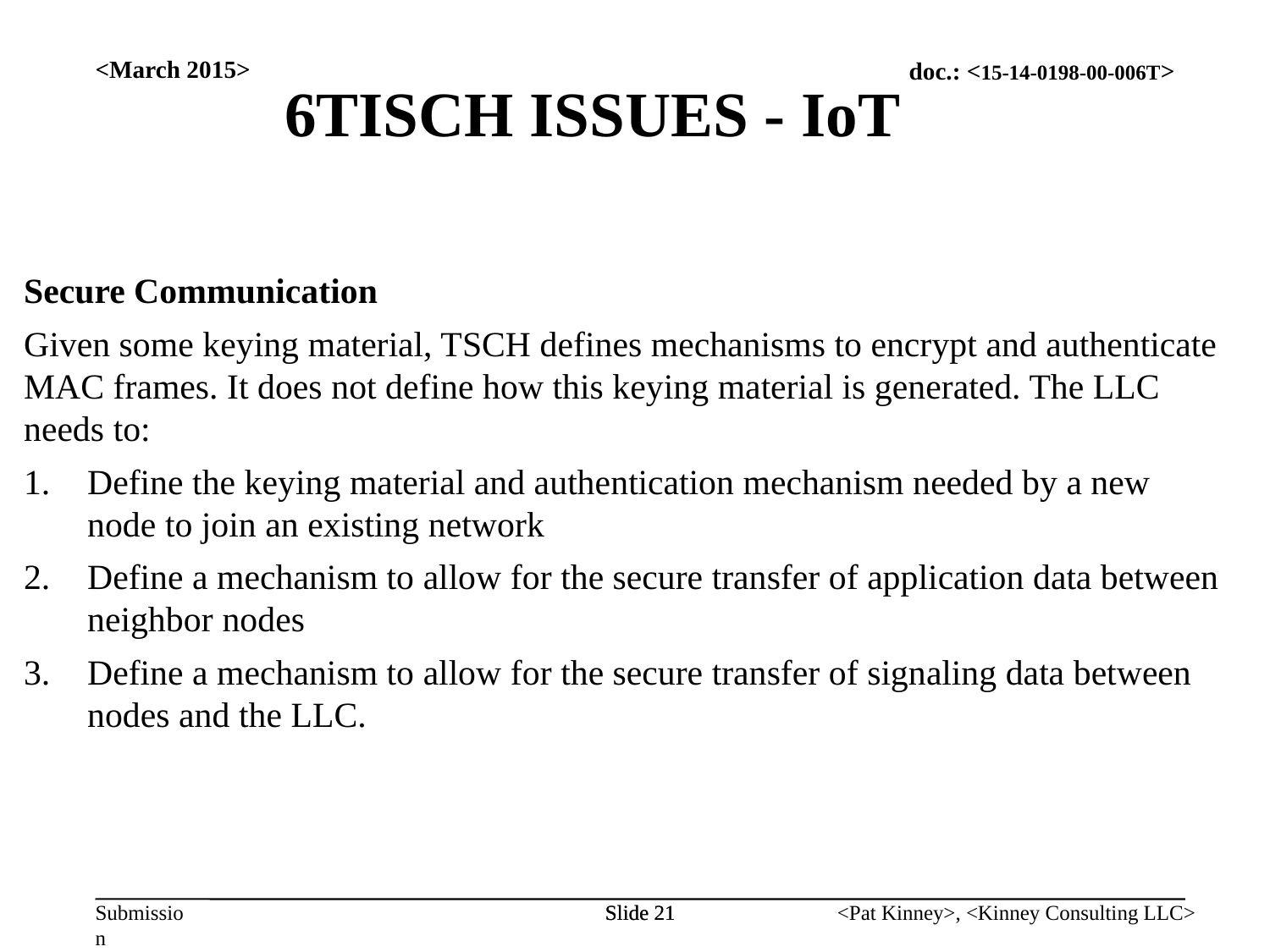

6TISCH ISSUES - IoT
<March 2015>
Secure Communication
Given some keying material, TSCH defines mechanisms to encrypt and authenticate MAC frames. It does not define how this keying material is generated. The LLC needs to:
Define the keying material and authentication mechanism needed by a new node to join an existing network
Define a mechanism to allow for the secure transfer of application data between neighbor nodes
Define a mechanism to allow for the secure transfer of signaling data between nodes and the LLC.
Slide 21
Slide 21
<Pat Kinney>, <Kinney Consulting LLC>